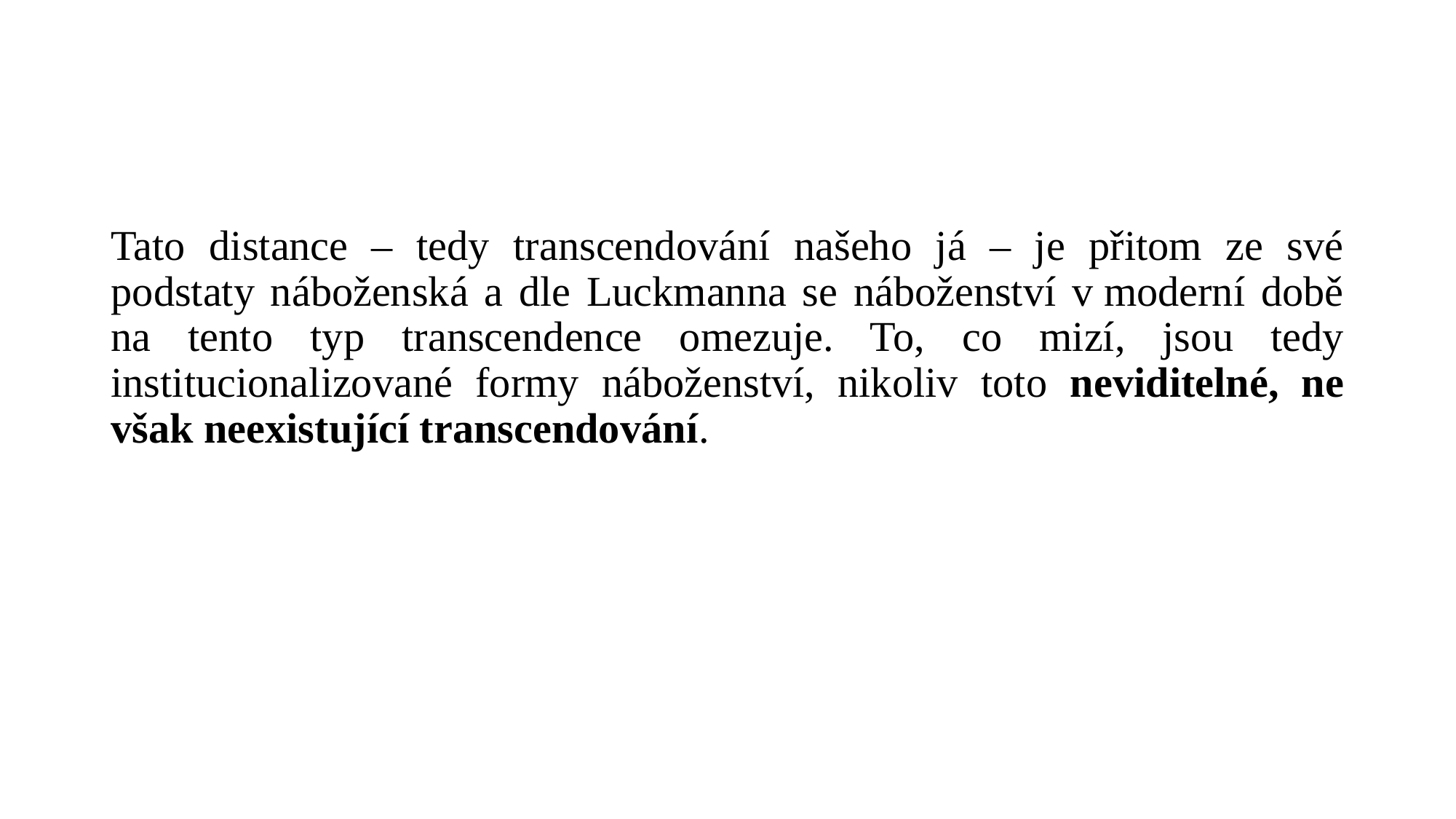

#
Tato distance – tedy transcendování našeho já – je přitom ze své podstaty náboženská a dle Luckmanna se náboženství v moderní době na tento typ transcendence omezuje. To, co mizí, jsou tedy institucionalizované formy náboženství, nikoliv toto neviditelné, ne však neexistující transcendování.